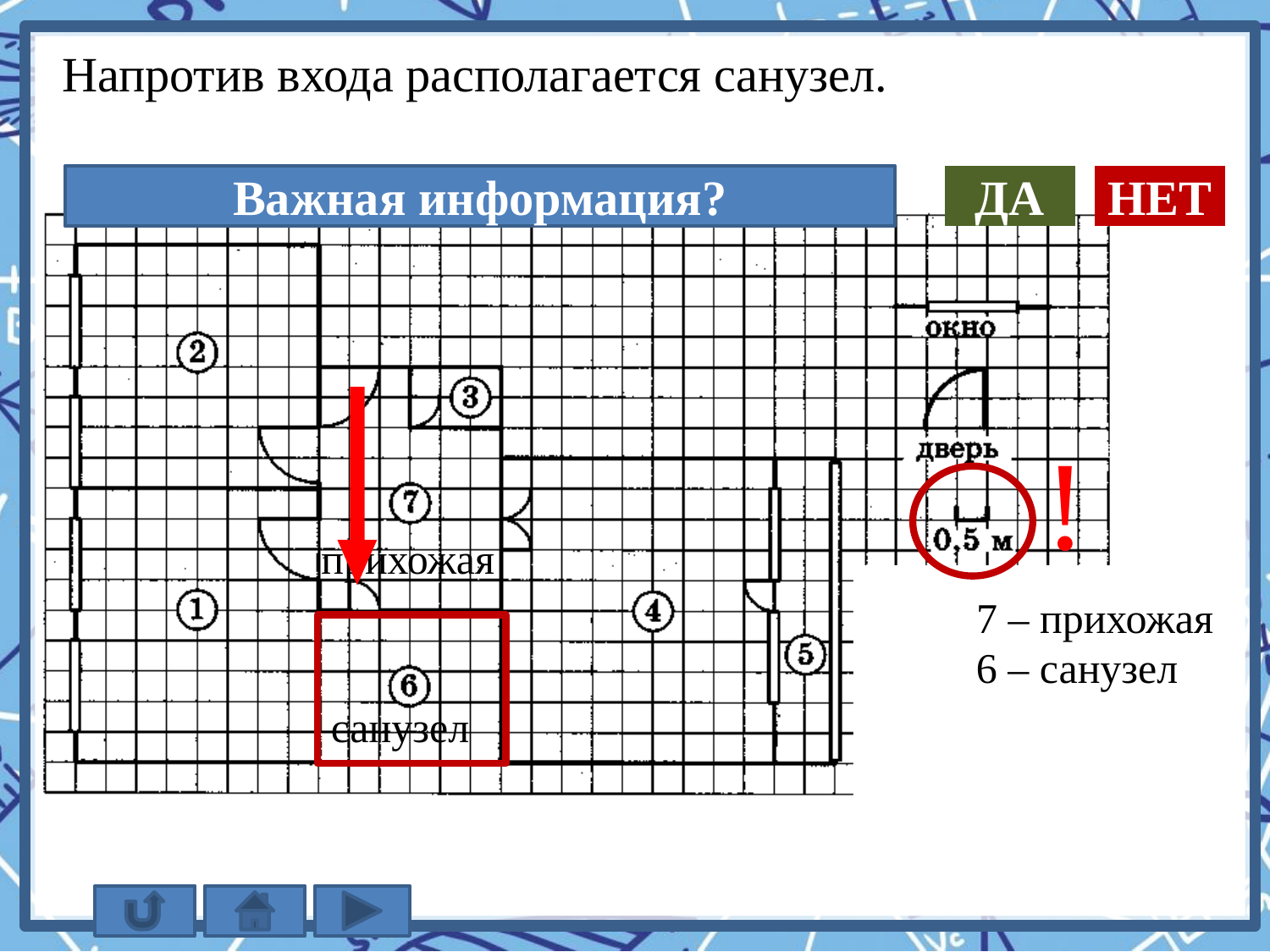

Напротив входа располагается санузел.
Важная информация?
ДА
НЕТ

!

прихожая
7 – прихожая

6 – санузел
санузел